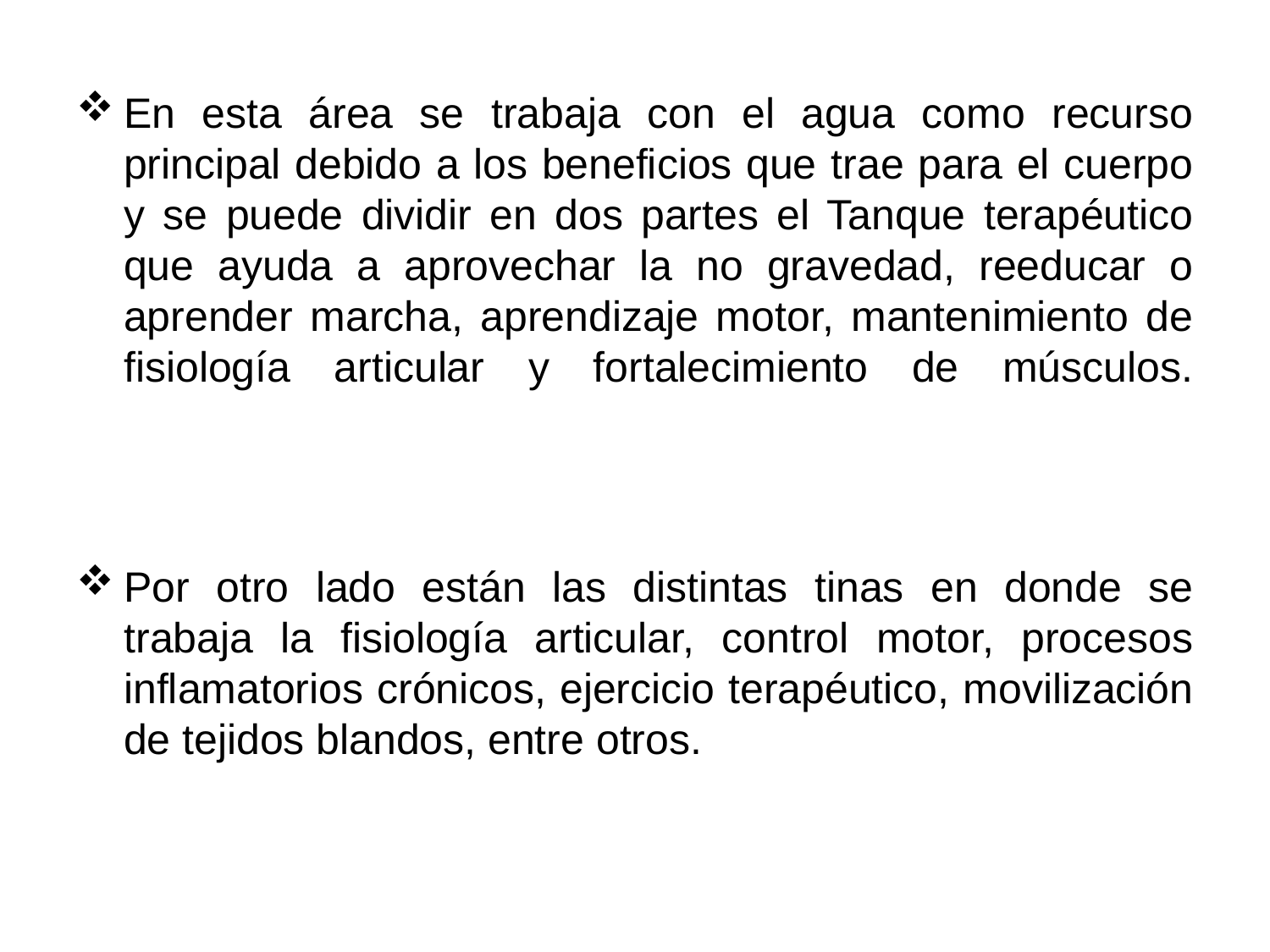

En esta área se trabaja con el agua como recurso principal debido a los beneficios que trae para el cuerpo y se puede dividir en dos partes el Tanque terapéutico que ayuda a aprovechar la no gravedad, reeducar o aprender marcha, aprendizaje motor, mantenimiento de fisiología articular y fortalecimiento de músculos.

Por otro lado están las distintas tinas en donde se trabaja la fisiología articular, control motor, procesos inflamatorios crónicos, ejercicio terapéutico, movilización de tejidos blandos, entre otros.